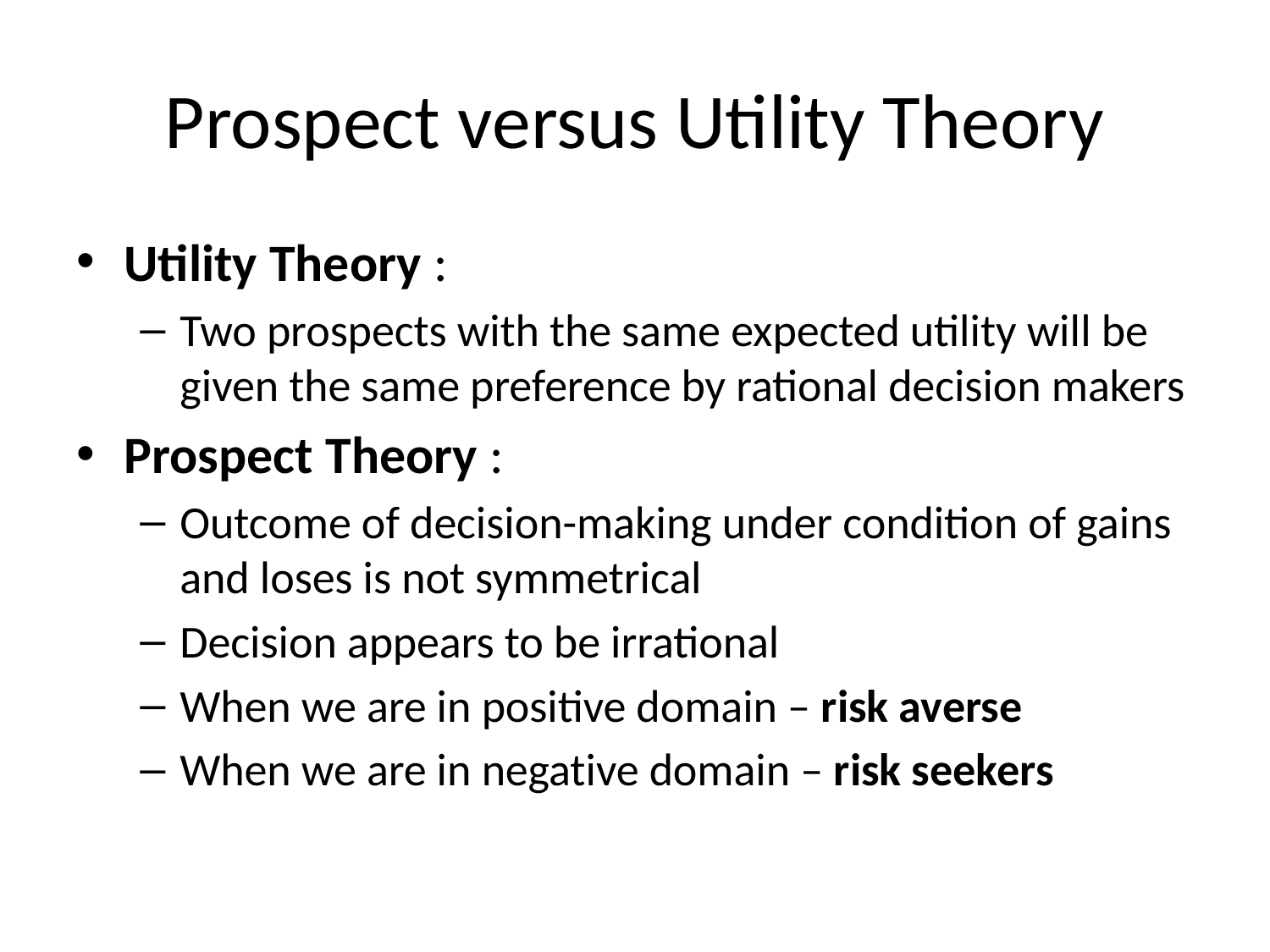

# Prospect versus Utility Theory
Utility Theory :
Two prospects with the same expected utility will be given the same preference by rational decision makers
Prospect Theory :
Outcome of decision-making under condition of gains and loses is not symmetrical
Decision appears to be irrational
When we are in positive domain – risk averse
When we are in negative domain – risk seekers